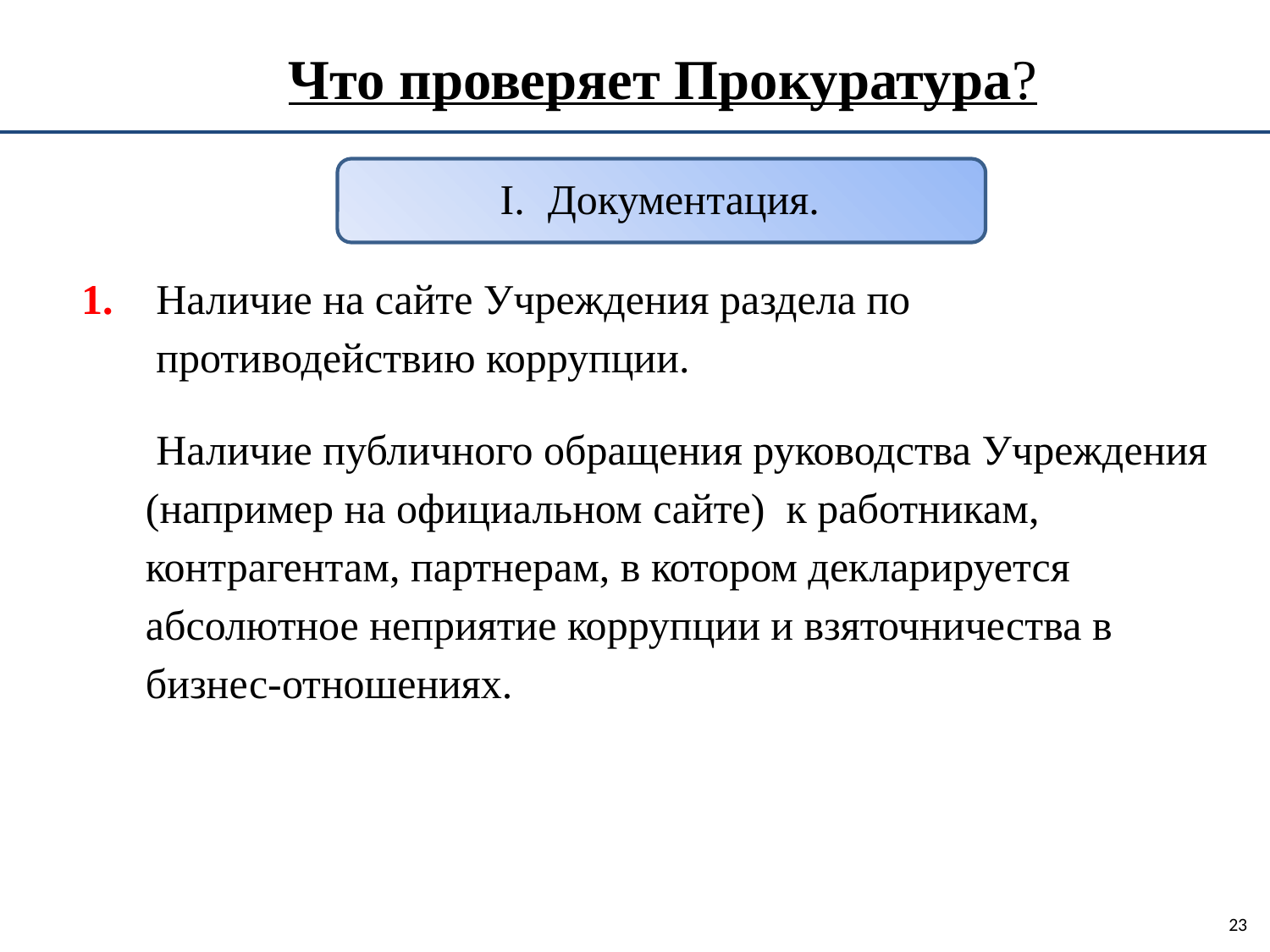

Что проверяет Прокуратура?

Документация.
 Наличие на сайте Учреждения раздела по
       противодействию коррупции.

       Наличие публичного обращения руководства Учреждения (например на официальном сайте)  к работникам, контрагентам, партнерам, в котором декларируется абсолютное неприятие коррупции и взяточничества в бизнес-отношениях.